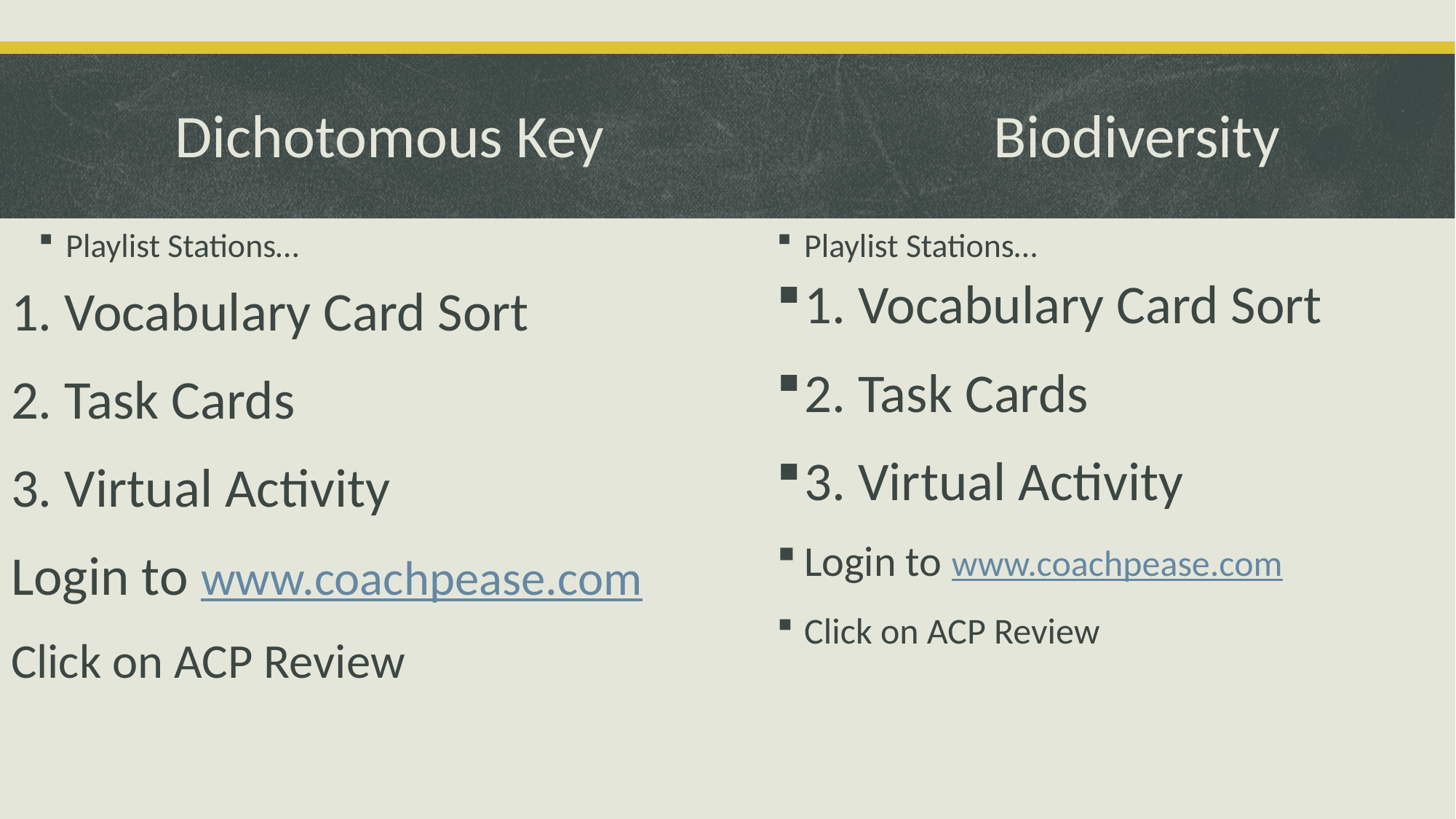

Dichotomous Key            	            Biodiversity
Playlist Stations…
Playlist Stations…
1. Vocabulary Card Sort
2. Task Cards
3. Virtual Activity
Login to www.coachpease.com
Click on ACP Review

1. Vocabulary Card Sort
2. Task Cards
3. Virtual Activity
Login to www.coachpease.com
Click on ACP Review